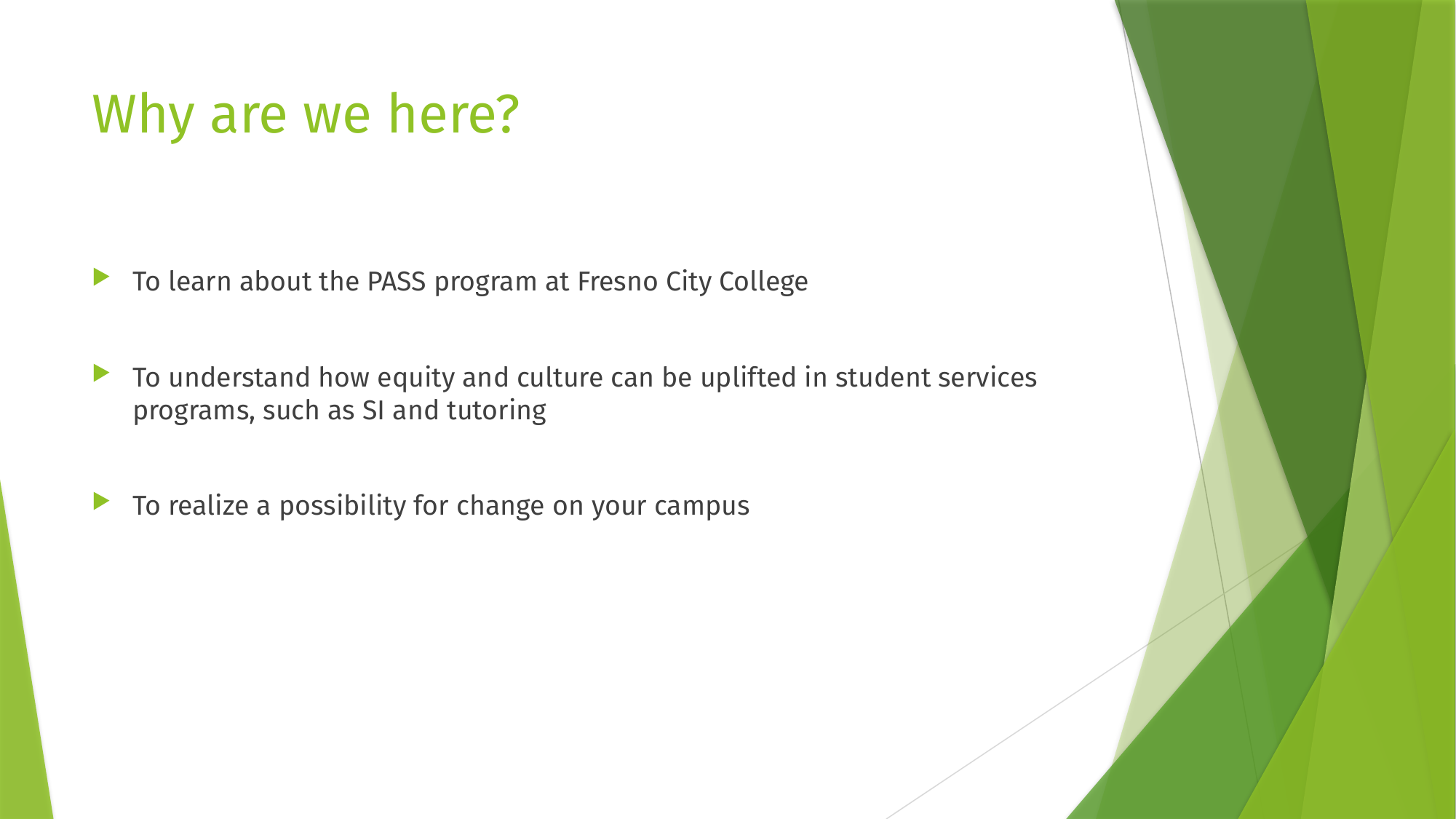

# Why are we here?
To learn about the PASS program at Fresno City College

To understand how equity and culture can be uplifted in student services programs, such as SI and tutoring

To realize a possibility for change on your campus